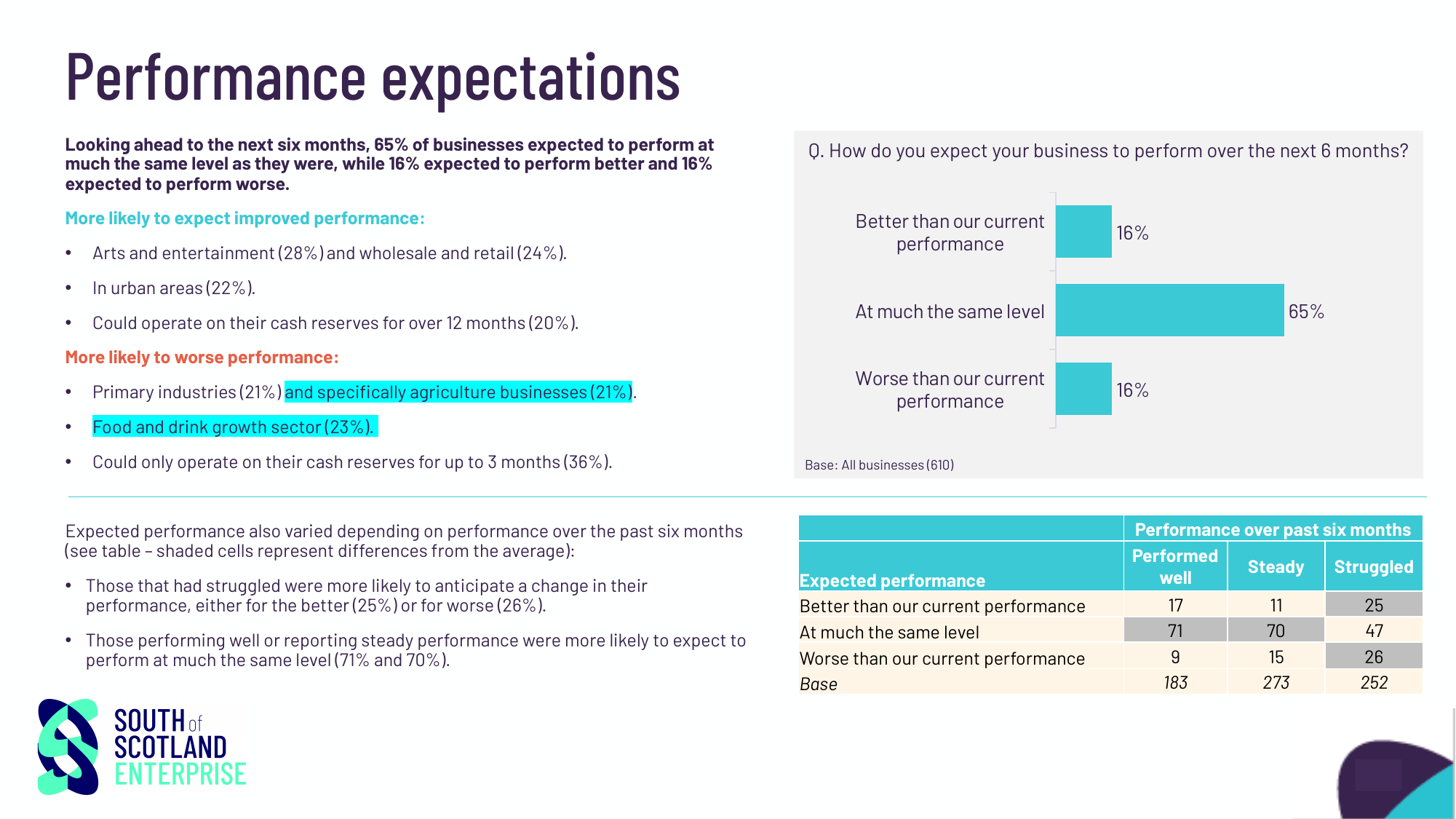

# Performance expectations
Looking ahead to the next six months, 65% of businesses expected to perform at much the same level as they were, while 16% expected to perform better and 16% expected to perform worse.
More likely to expect improved performance:
Arts and entertainment (28%) and wholesale and retail (24%).
In urban areas (22%).
Could operate on their cash reserves for over 12 months (20%).
More likely to worse performance:
Primary industries (21%) and specifically agriculture businesses (21%).
Food and drink growth sector (23%).
Could only operate on their cash reserves for up to 3 months (36%).

Expected performance also varied depending on performance over the past six months (see table – shaded cells represent differences from the average):
Those that had struggled were more likely to anticipate a change in their performance, either for the better (25%) or for worse (26%).
Those performing well or reporting steady performance were more likely to expect to perform at much the same level (71% and 70%).

Q. How do you expect your business to perform over the next 6 months?

### Chart

| Category | Column4 |
|---|---|
| Better than our current performance | 0.16 |
| At much the same level | 0.65 |
| Worse than our current performance | 0.16 |
Base: All businesses (610)
|  | Performance over past six months |  |  |
| --- | --- | --- | --- |
| Expected performance | Performed well | Steady | Struggled |
| Better than our current performance | 17 | 11 | 25 |
| At much the same level | 71 | 70 | 47 |
| Worse than our current performance | 9 | 15 | 26 |
| Base | 183 | 273 | 252 |